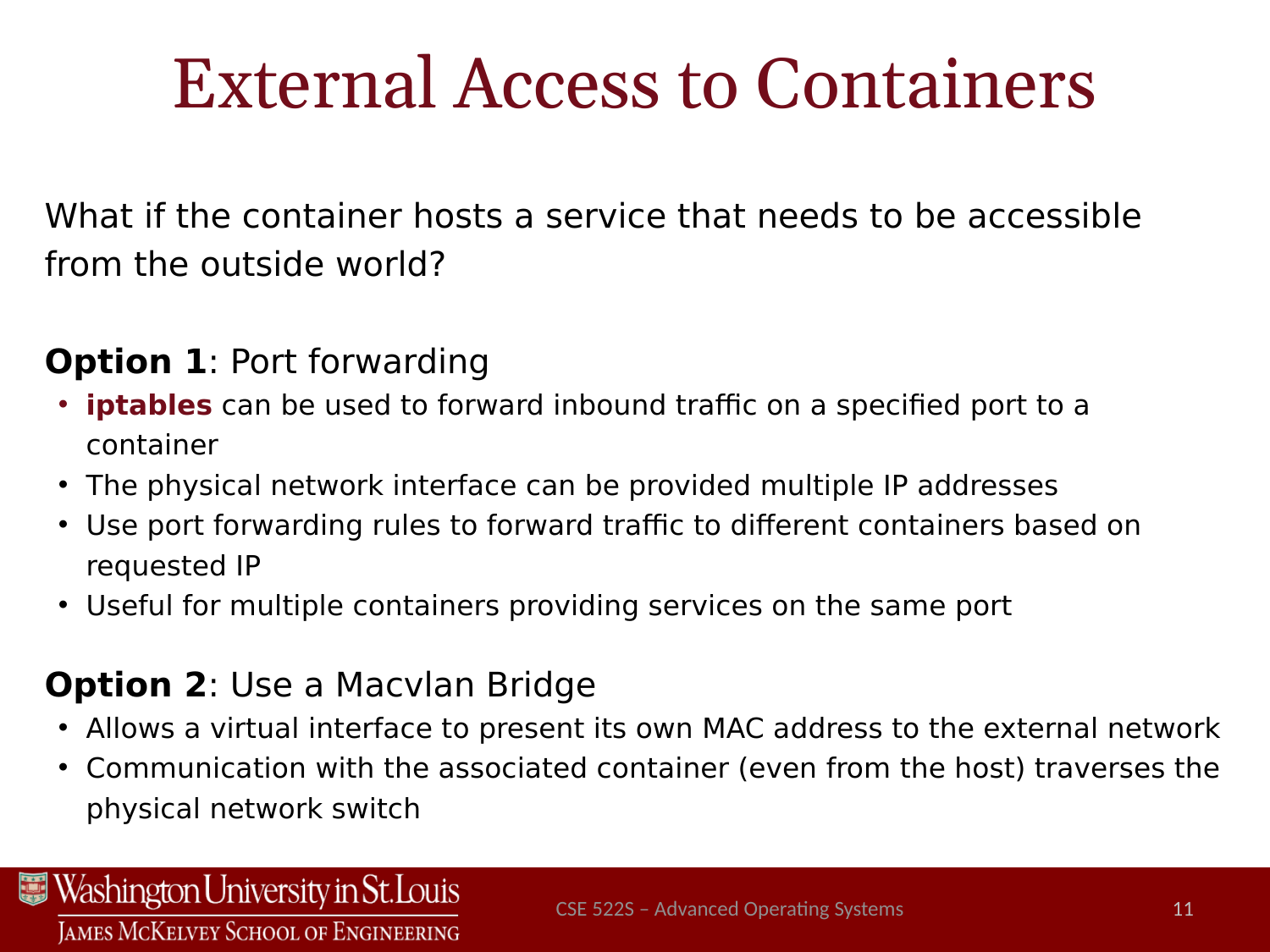

# External Access to Containers
What if the container hosts a service that needs to be accessible from the outside world?

Option 1: Port forwarding
iptables can be used to forward inbound traffic on a specified port to a container
The physical network interface can be provided multiple IP addresses
Use port forwarding rules to forward traffic to different containers based on requested IP
Useful for multiple containers providing services on the same port

Option 2: Use a Macvlan Bridge
Allows a virtual interface to present its own MAC address to the external network
Communication with the associated container (even from the host) traverses the physical network switch
CSE 522S – Advanced Operating Systems
11